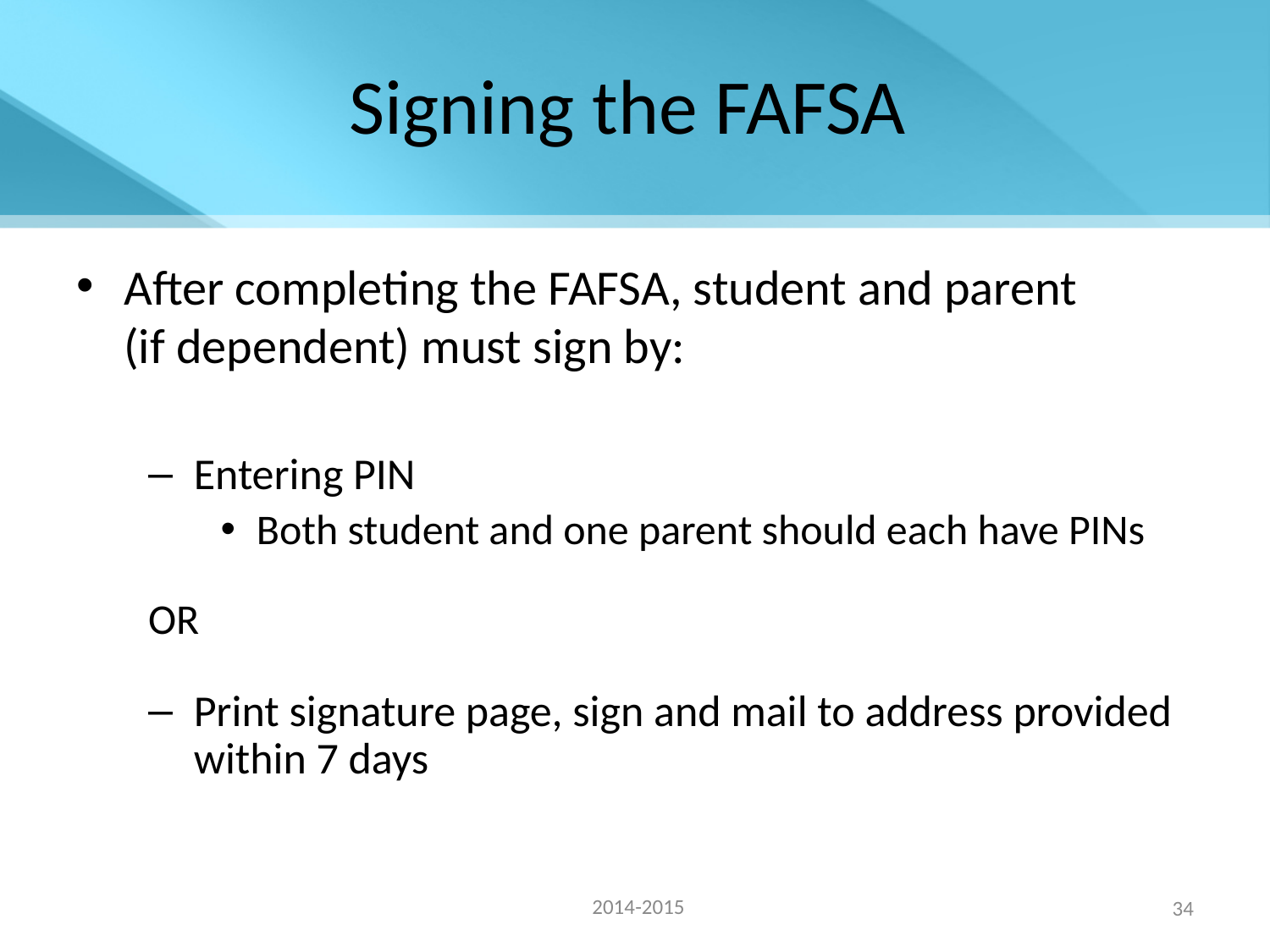

# Signing the FAFSA

After completing the FAFSA, student and parent         (if dependent) must sign by:

Entering PIN
Both student and one parent should each have PINs

OR

Print signature page, sign and mail to address provided within 7 days

2014-2015
34